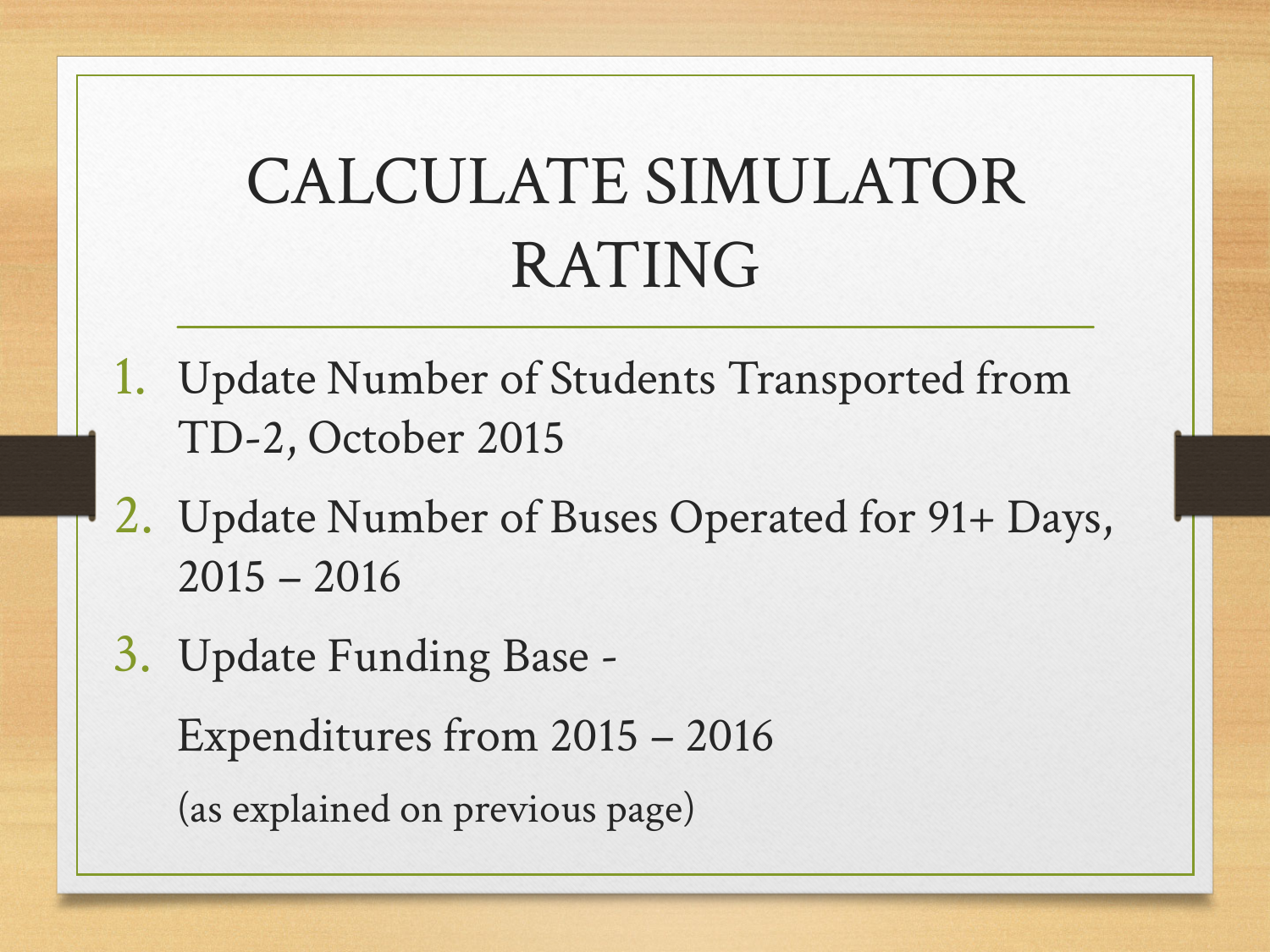

# CALCULATE SIMULATOR RATING
Update Number of Students Transported from TD-2, October 2015
Update Number of Buses Operated for 91+ Days,    2015 – 2016
Update Funding Base -
	Expenditures from 2015 – 2016
(as explained on previous page)